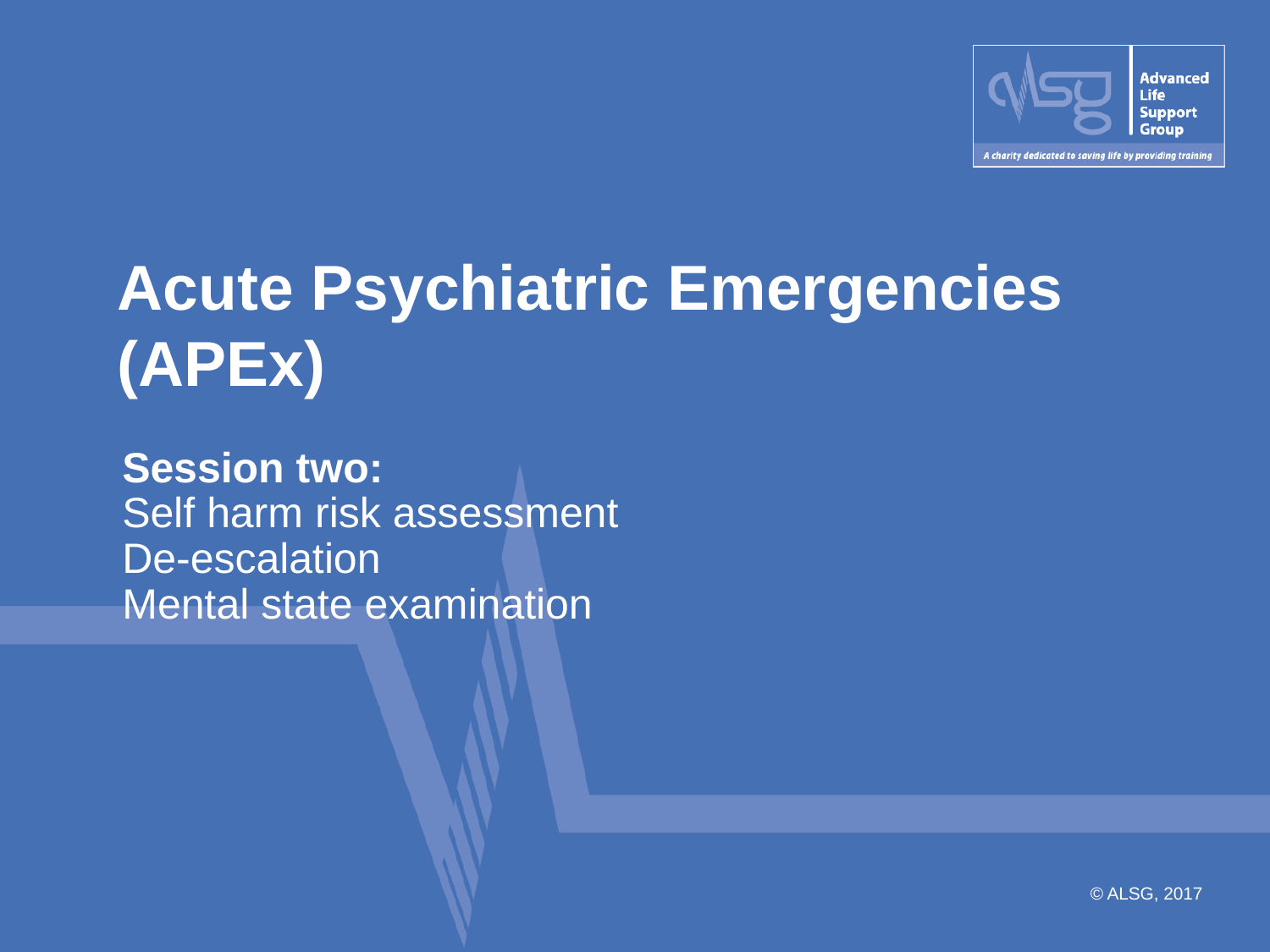

# Acute Psychiatric Emergencies (APEx)
Session two:
Self harm risk assessment
De-escalation
Mental state examination